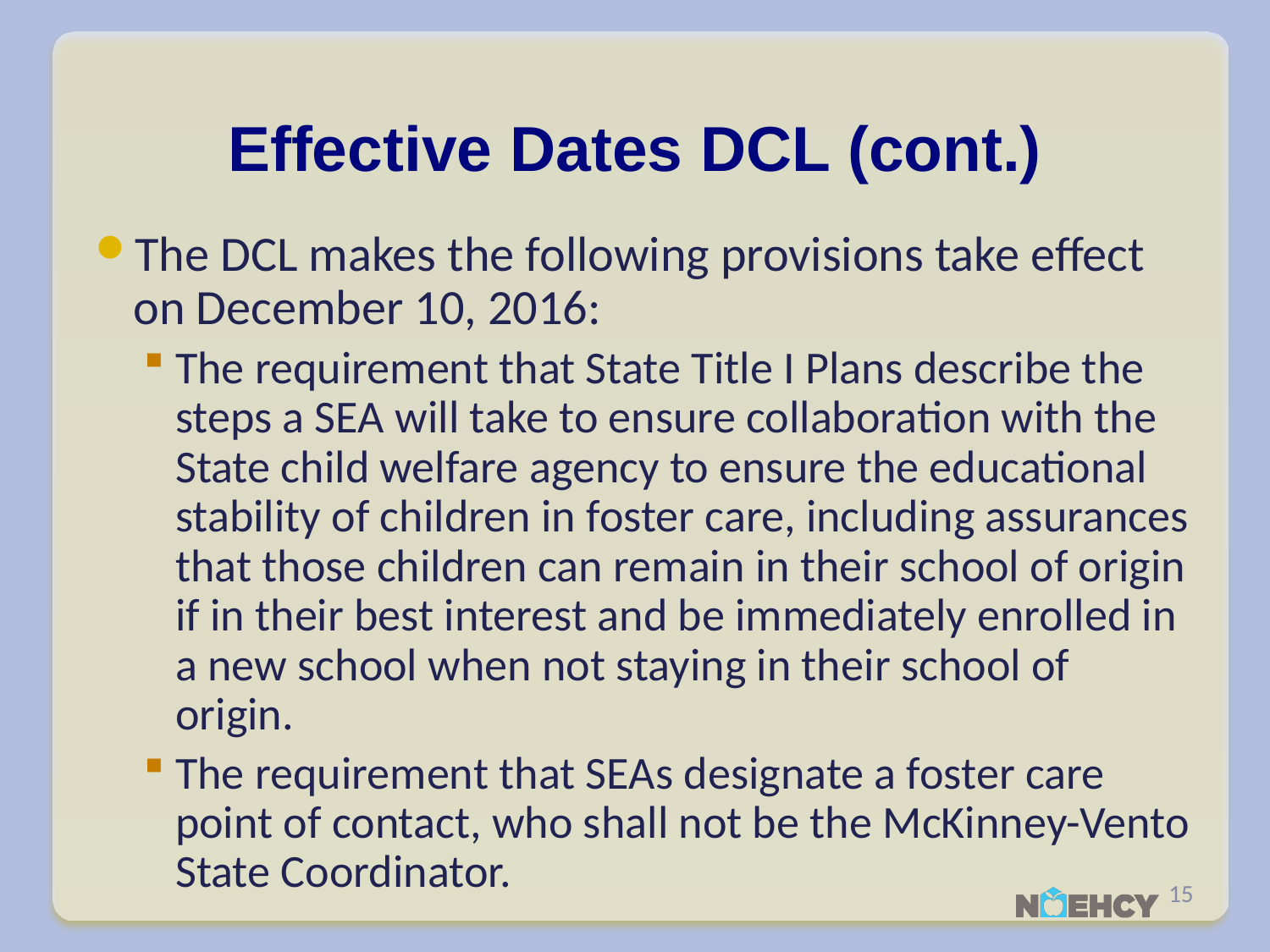

# Effective Dates DCL (cont.)
The DCL makes the following provisions take effect on December 10, 2016:
The requirement that State Title I Plans describe the steps a SEA will take to ensure collaboration with the State child welfare agency to ensure the educational stability of children in foster care, including assurances that those children can remain in their school of origin if in their best interest and be immediately enrolled in a new school when not staying in their school of origin.
The requirement that SEAs designate a foster care point of contact, who shall not be the McKinney-Vento State Coordinator.
15